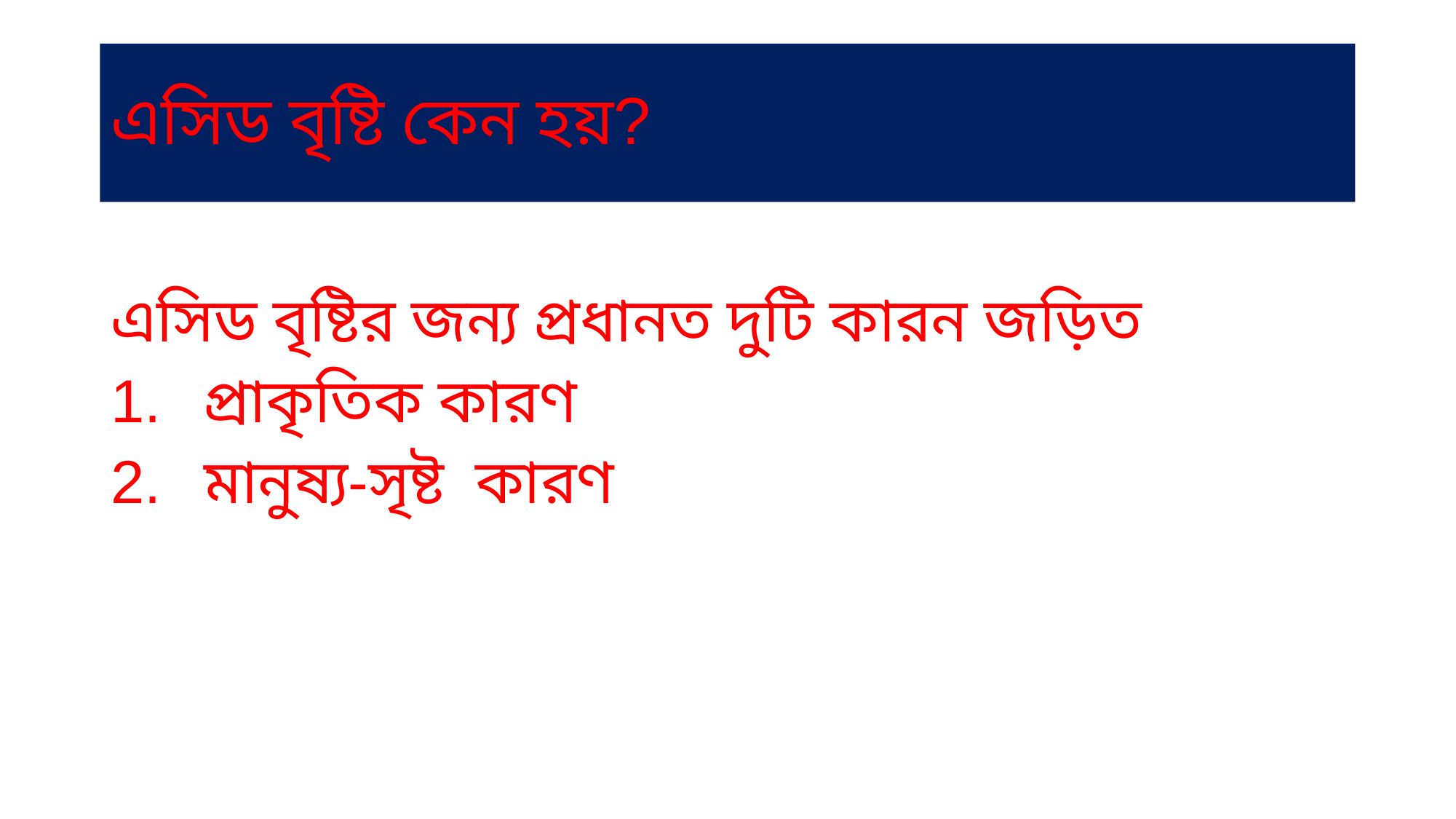

# এসিড বৃষ্টি কেন হয়?

এসিড বৃষ্টির জন্য প্রধানত দুটি কারন জড়িত
  প্রাকৃতিক কারণ
  মানুষ্য-সৃষ্ট  কারণ